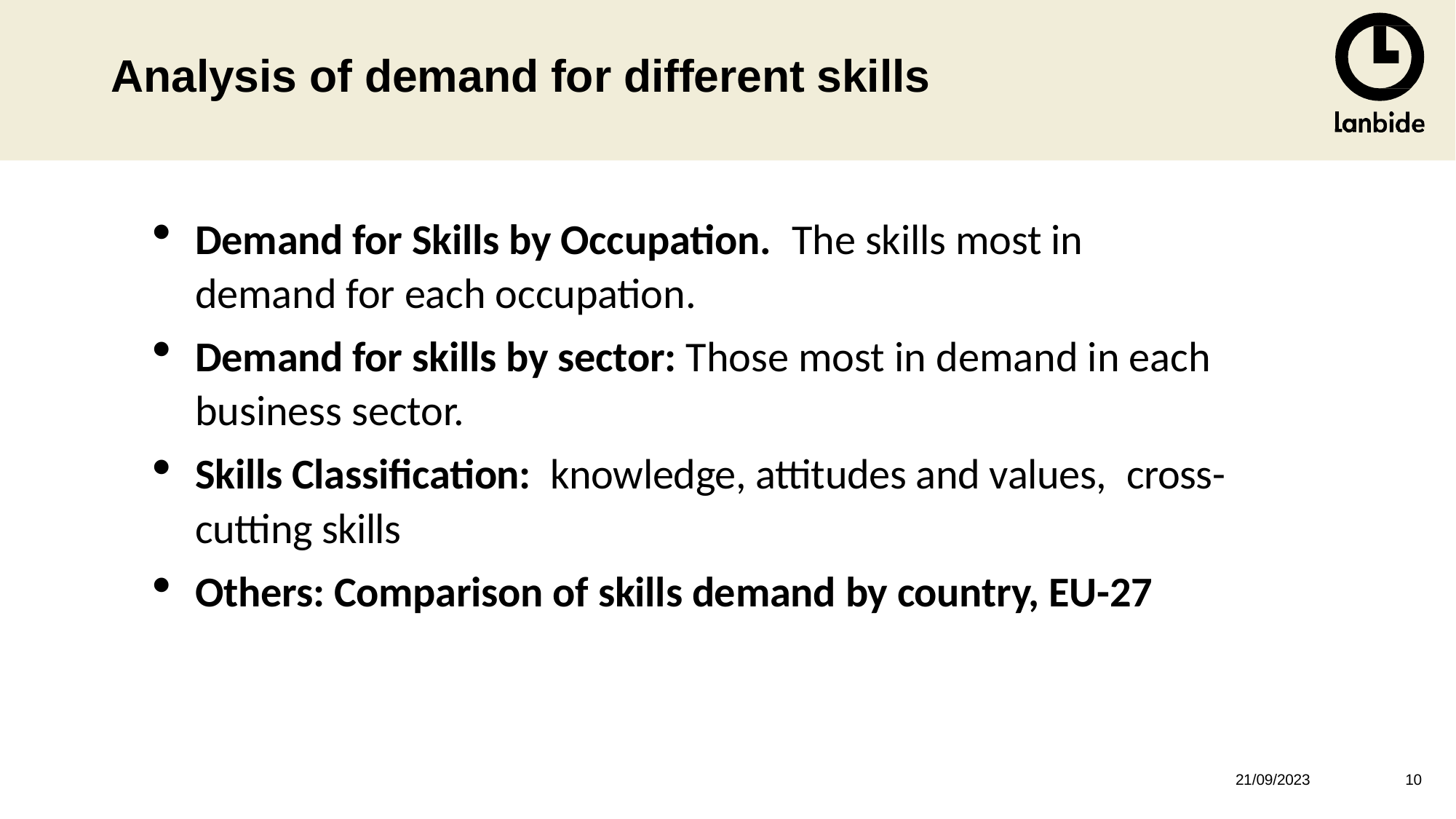

# Analysis of demand for different skills
Demand for Skills by Occupation.  The skills most in demand for each occupation.
Demand for skills by sector: Those most in demand in each business sector.
Skills Classification:  knowledge, attitudes and values,  cross-cutting skills
Others: Comparison of skills demand by country, EU-27
21/09/2023
10